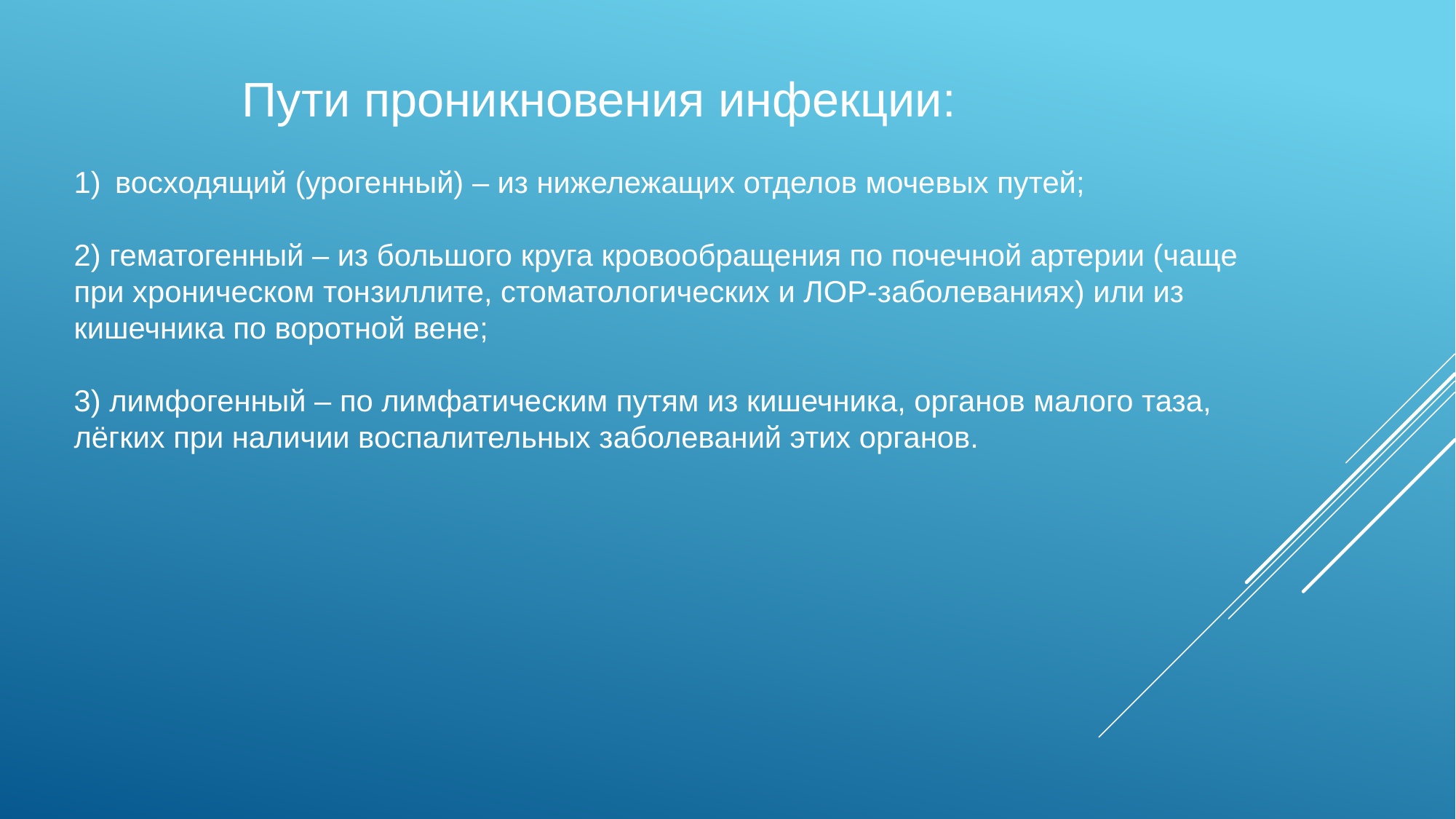

Пути проникновения инфекции:

восходящий (урогенный) – из нижележащих отделов мочевых путей;

2) гематогенный – из большого круга кровообращения по почечной артерии (чаще при хроническом тонзиллите, стоматологических и ЛОР-заболеваниях) или из кишечника по воротной вене;

3) лимфогенный – по лимфатическим путям из кишечника, органов малого таза, лёгких при наличии воспалительных заболеваний этих органов.